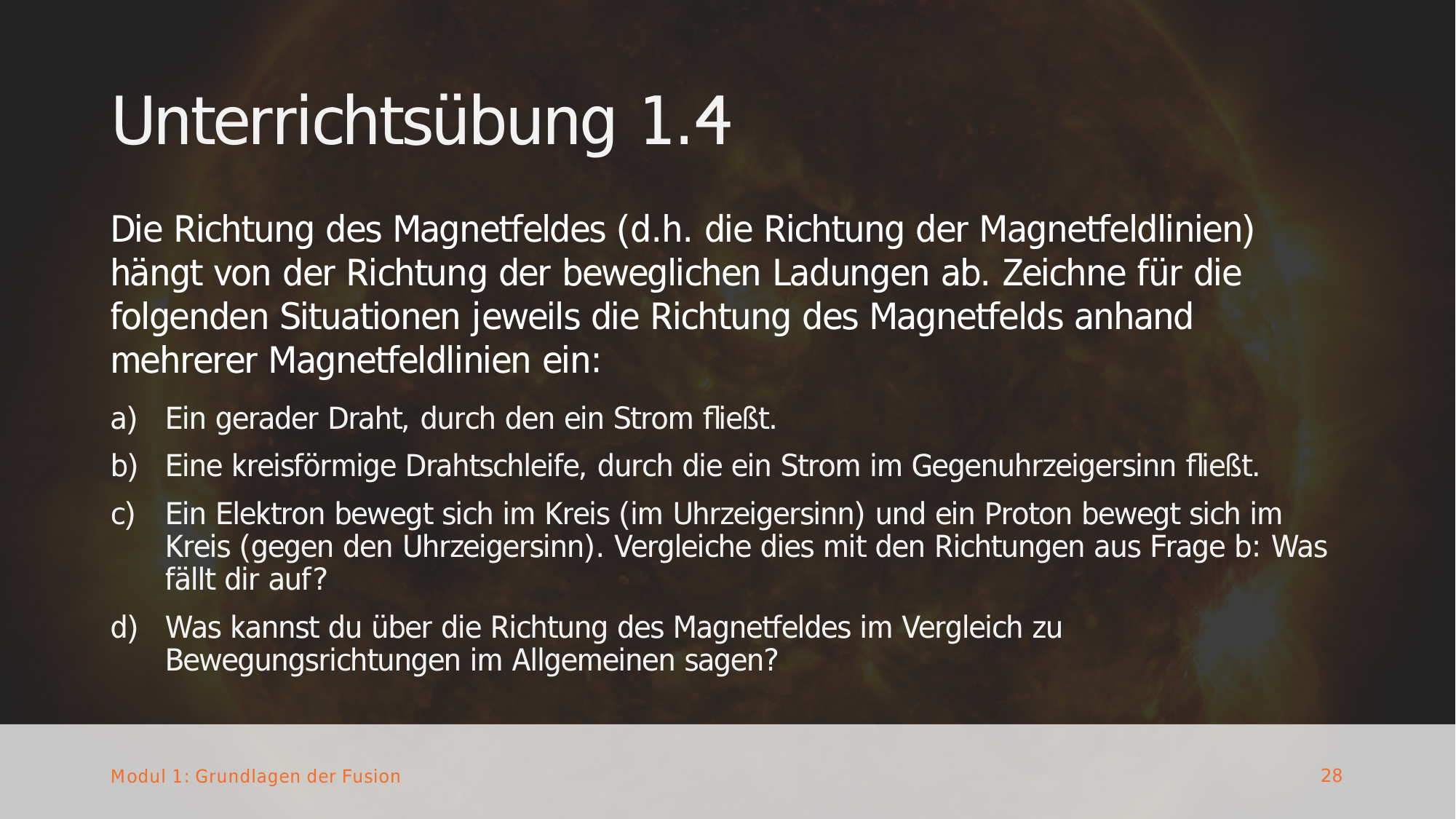

# Unterrichtsübung 1.4
Die Richtung des Magnetfeldes (d.h. die Richtung der Magnetfeldlinien) hängt von der Richtung der beweglichen Ladungen ab. Zeichne für die folgenden Situationen jeweils die Richtung des Magnetfelds anhand mehrerer Magnetfeldlinien ein:

Ein gerader Draht, durch den ein Strom fließt.
Eine kreisförmige Drahtschleife, durch die ein Strom im Gegenuhrzeigersinn fließt.
Ein Elektron bewegt sich im Kreis (im Uhrzeigersinn) und ein Proton bewegt sich im Kreis (gegen den Uhrzeigersinn). Vergleiche dies mit den Richtungen aus Frage b: Was fällt dir auf?
Was kannst du über die Richtung des Magnetfeldes im Vergleich zu Bewegungsrichtungen im Allgemeinen sagen?
28
Modul 1: Grundlagen der Fusion